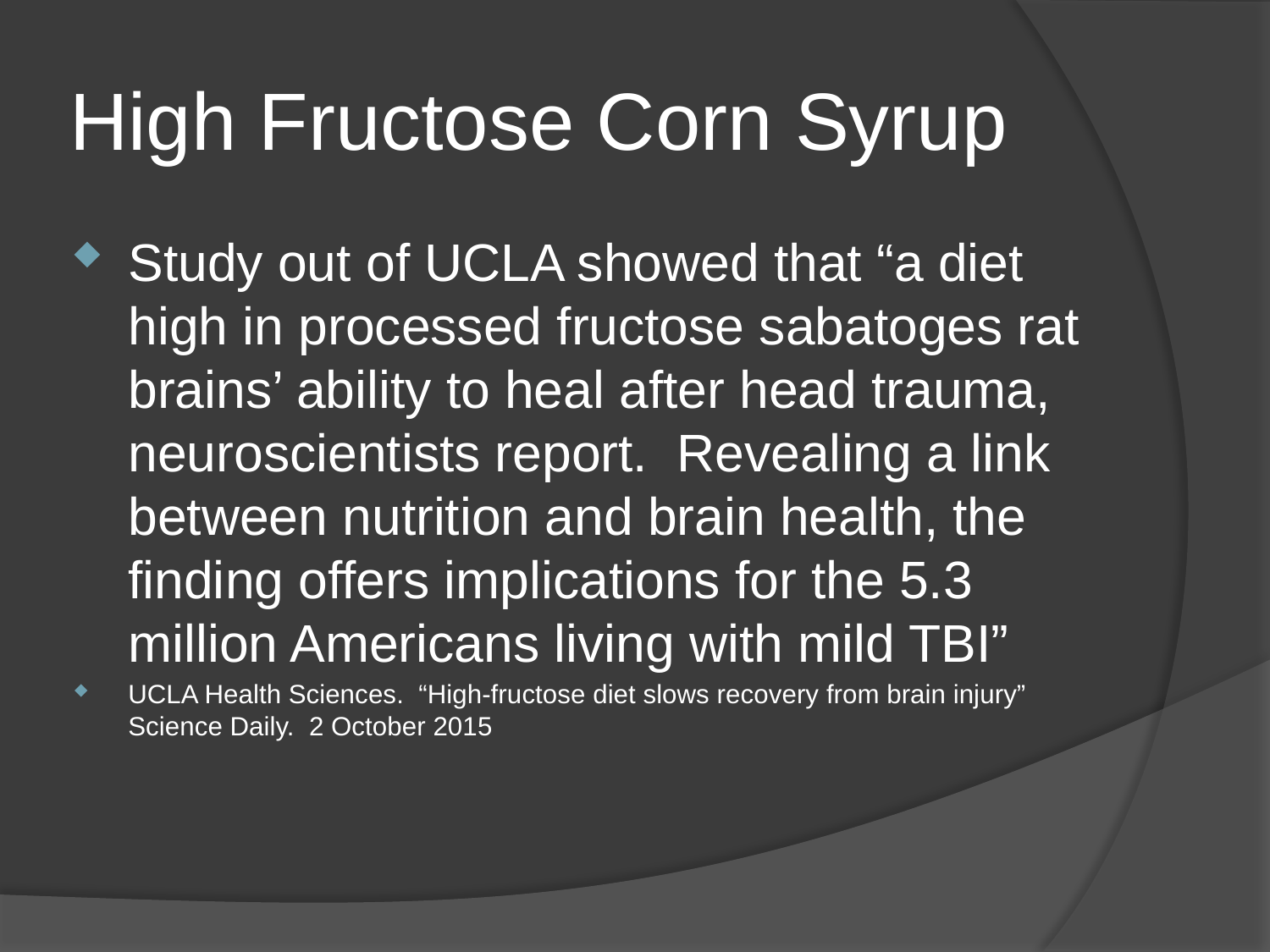

# High Fructose Corn Syrup
Study out of UCLA showed that “a diet high in processed fructose sabatoges rat brains’ ability to heal after head trauma, neuroscientists report.  Revealing a link  between nutrition and brain health, the finding offers implications for the 5.3 million Americans living with mild TBI”
UCLA Health Sciences.  “High-fructose diet slows recovery from brain injury”  Science Daily.  2 October 2015